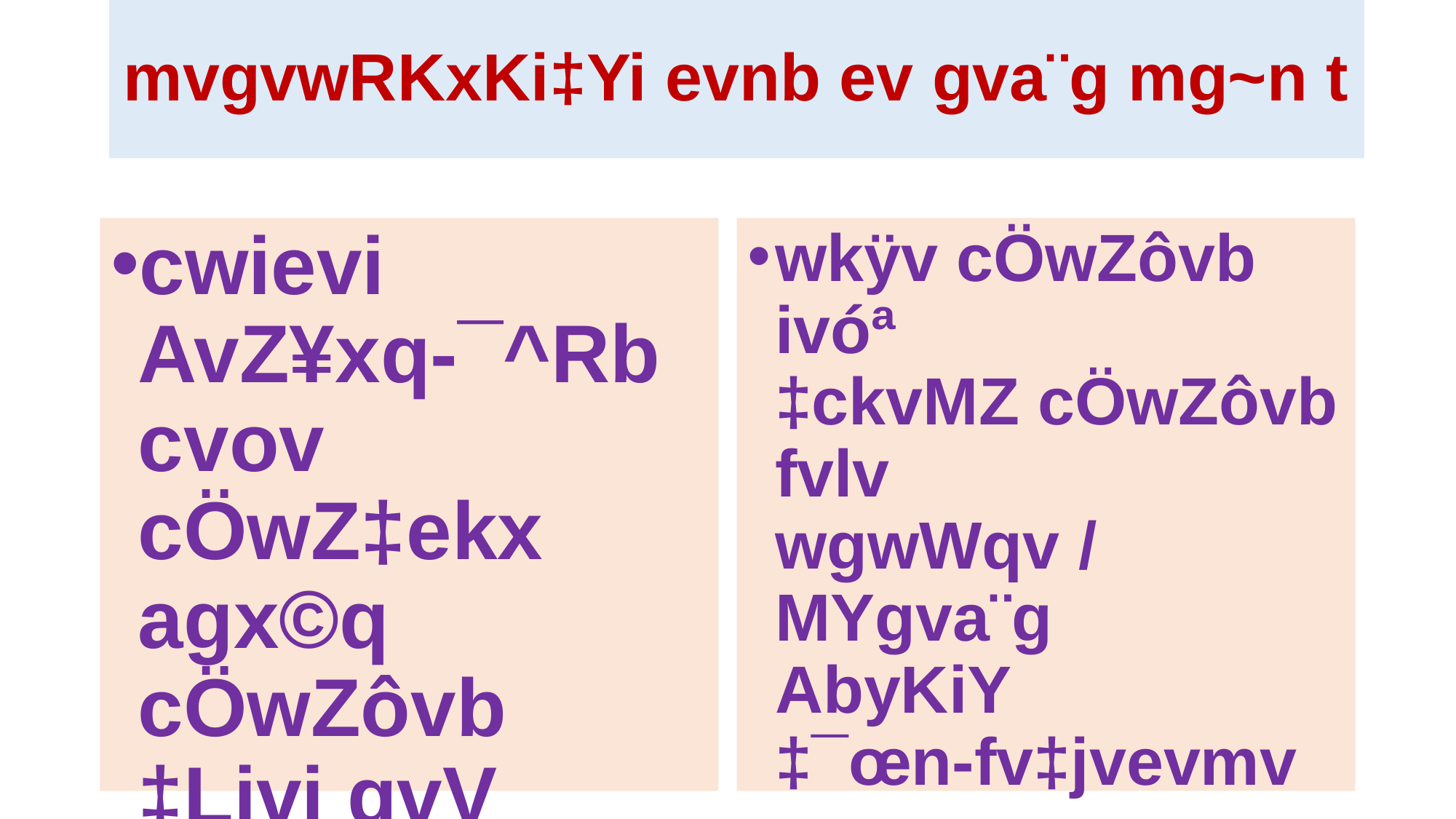

# mvgvwRKxKi‡Yi evnb ev gva¨g mg~n t
cwievi
AvZ¥xq-¯^Rb
cvov cÖwZ‡ekx
agx©q cÖwZôvb
‡Ljvi gvV
wkÿv cÖwZôvb
ivóª
‡ckvMZ cÖwZôvb
fvlv
wgwWqv / MYgva¨g
AbyKiY
‡¯œn-fv‡jvevmv